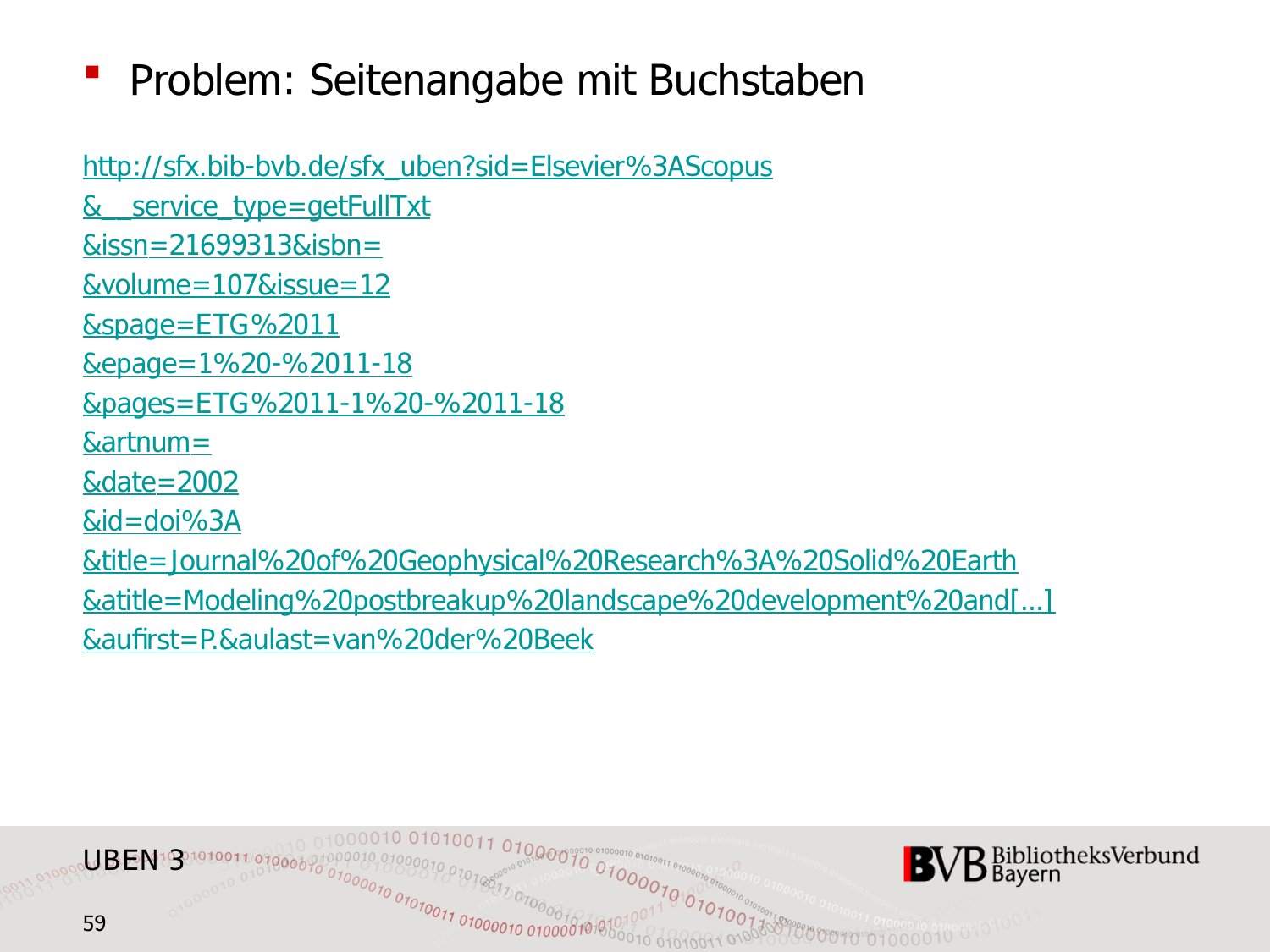

Problem: Seitenangabe mit Buchstaben

http://sfx.bib-bvb.de/sfx_uben?sid=Elsevier%3AScopus
&__service_type=getFullTxt
&issn=21699313&isbn=
&volume=107&issue=12
&spage=ETG%2011
&epage=1%20-%2011-18
&pages=ETG%2011-1%20-%2011-18
&artnum=
&date=2002
&id=doi%3A
&title=Journal%20of%20Geophysical%20Research%3A%20Solid%20Earth
&atitle=Modeling%20postbreakup%20landscape%20development%20and[…]
&aufirst=P.&aulast=van%20der%20Beek

UBEN 3
59